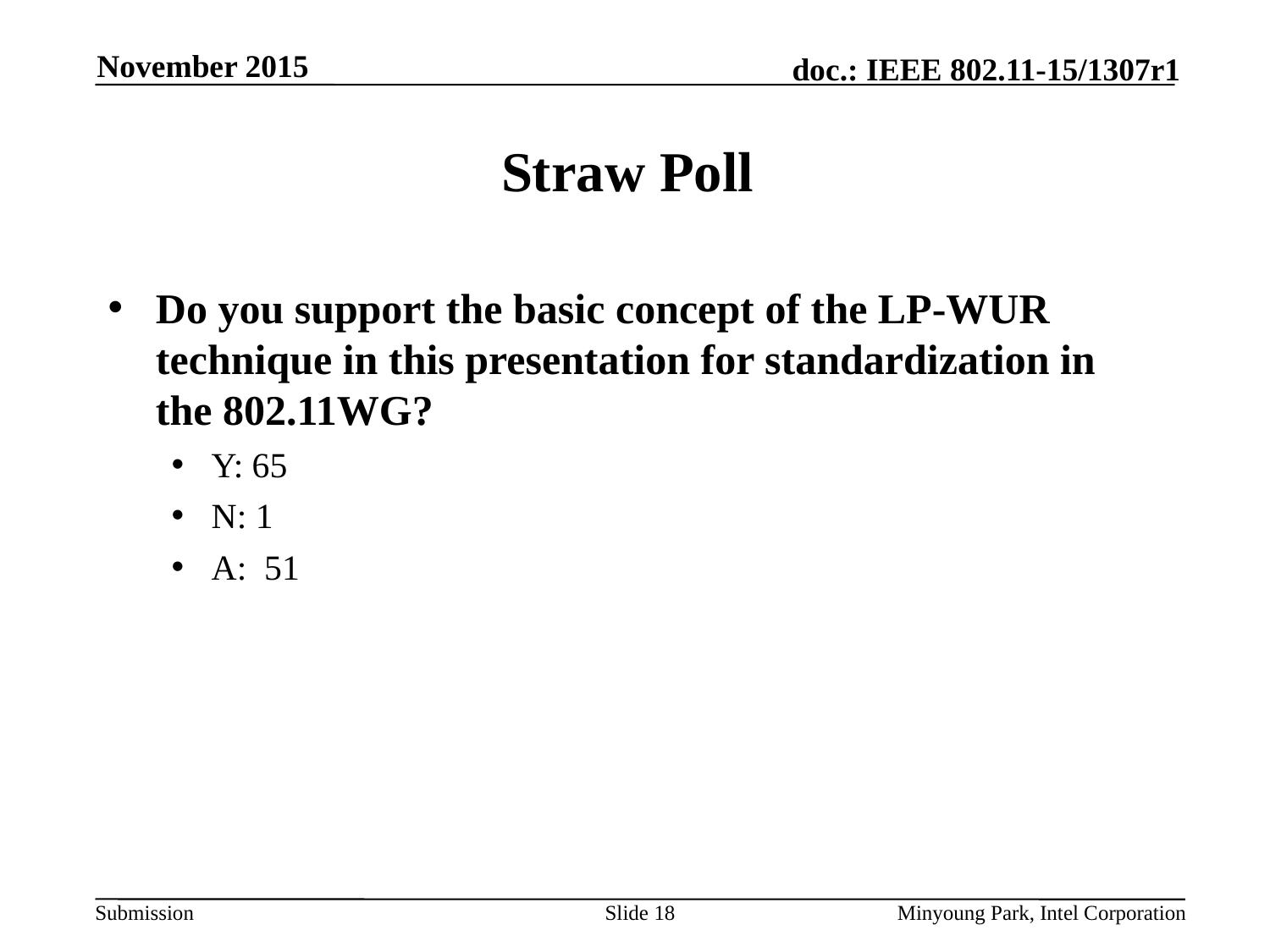

November 2015
# Straw Poll
Do you support the basic concept of the LP-WUR technique in this presentation for standardization in the 802.11WG?
Y: 65
N: 1
A:  51
Slide 18
Minyoung Park, Intel Corporation